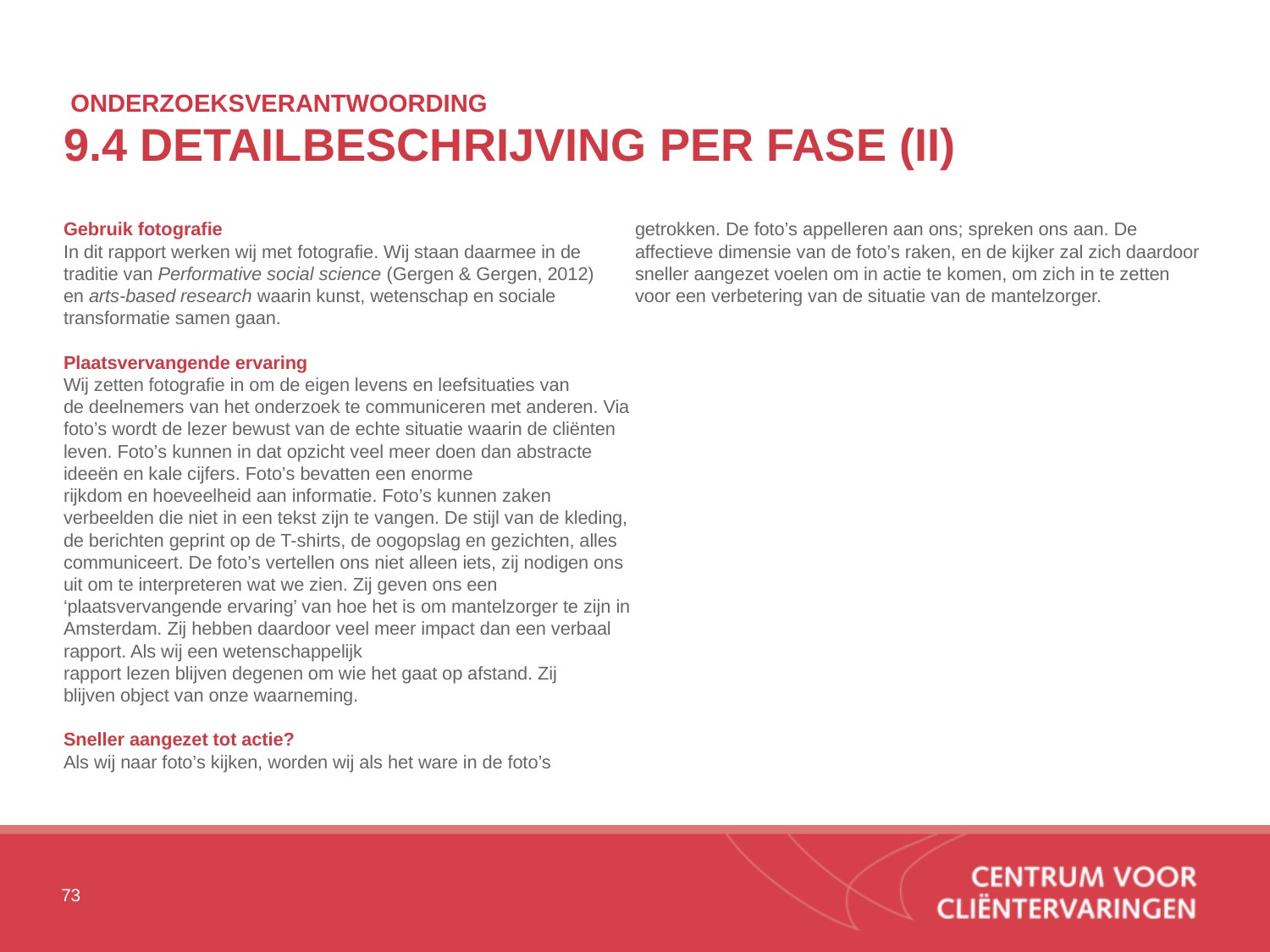

# ONDERZOEKSVERANTWOORDING 9.4 DETAILBESCHRIJVING PER FASE (II)
Gebruik fotografie
In dit rapport werken wij met fotografie. Wij staan daarmee in de traditie van Performative social science (Gergen & Gergen, 2012)
en arts-based research waarin kunst, wetenschap en sociale transformatie samen gaan.

Plaatsvervangende ervaring
Wij zetten fotografie in om de eigen levens en leefsituaties van
de deelnemers van het onderzoek te communiceren met anderen. Via foto’s wordt de lezer bewust van de echte situatie waarin de cliënten leven. Foto’s kunnen in dat opzicht veel meer doen dan abstracte ideeën en kale cijfers. Foto’s bevatten een enorme
rijkdom en hoeveelheid aan informatie. Foto’s kunnen zaken verbeelden die niet in een tekst zijn te vangen. De stijl van de kleding, de berichten geprint op de T-shirts, de oogopslag en gezichten, alles communiceert. De foto’s vertellen ons niet alleen iets, zij nodigen ons uit om te interpreteren wat we zien. Zij geven ons een ‘plaatsvervangende ervaring’ van hoe het is om mantelzorger te zijn in Amsterdam. Zij hebben daardoor veel meer impact dan een verbaal rapport. Als wij een wetenschappelijk
rapport lezen blijven degenen om wie het gaat op afstand. Zij
blijven object van onze waarneming.

Sneller aangezet tot actie?
Als wij naar foto’s kijken, worden wij als het ware in de foto’s getrokken. De foto’s appelleren aan ons; spreken ons aan. De affectieve dimensie van de foto’s raken, en de kijker zal zich daardoor sneller aangezet voelen om in actie te komen, om zich in te zetten voor een verbetering van de situatie van de mantelzorger.